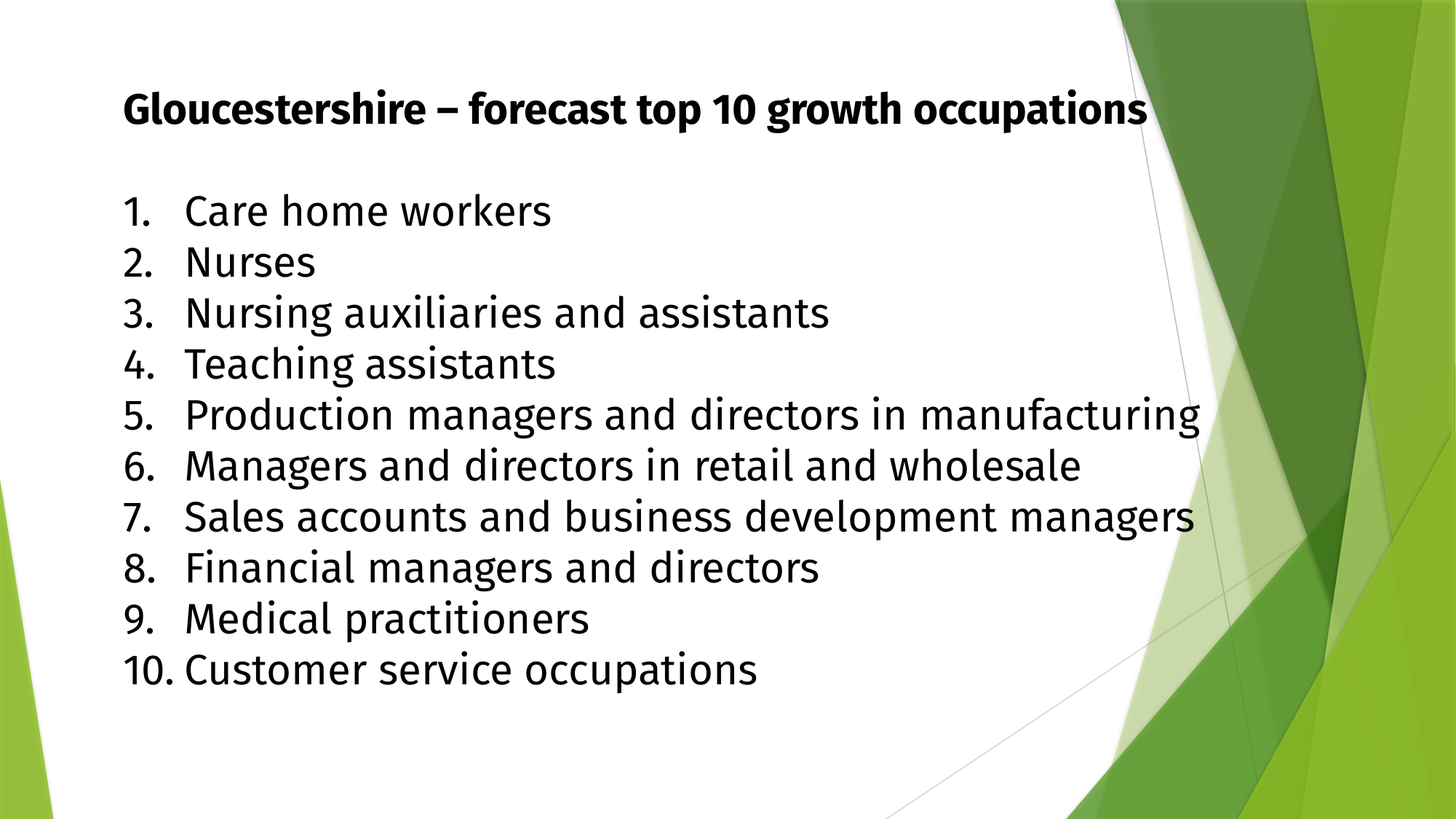

Gloucestershire – forecast top 10 growth occupations

Care home workers
Nurses
Nursing auxiliaries and assistants
Teaching assistants
Production managers and directors in manufacturing
Managers and directors in retail and wholesale
Sales accounts and business development managers
Financial managers and directors
Medical practitioners
Customer service occupations